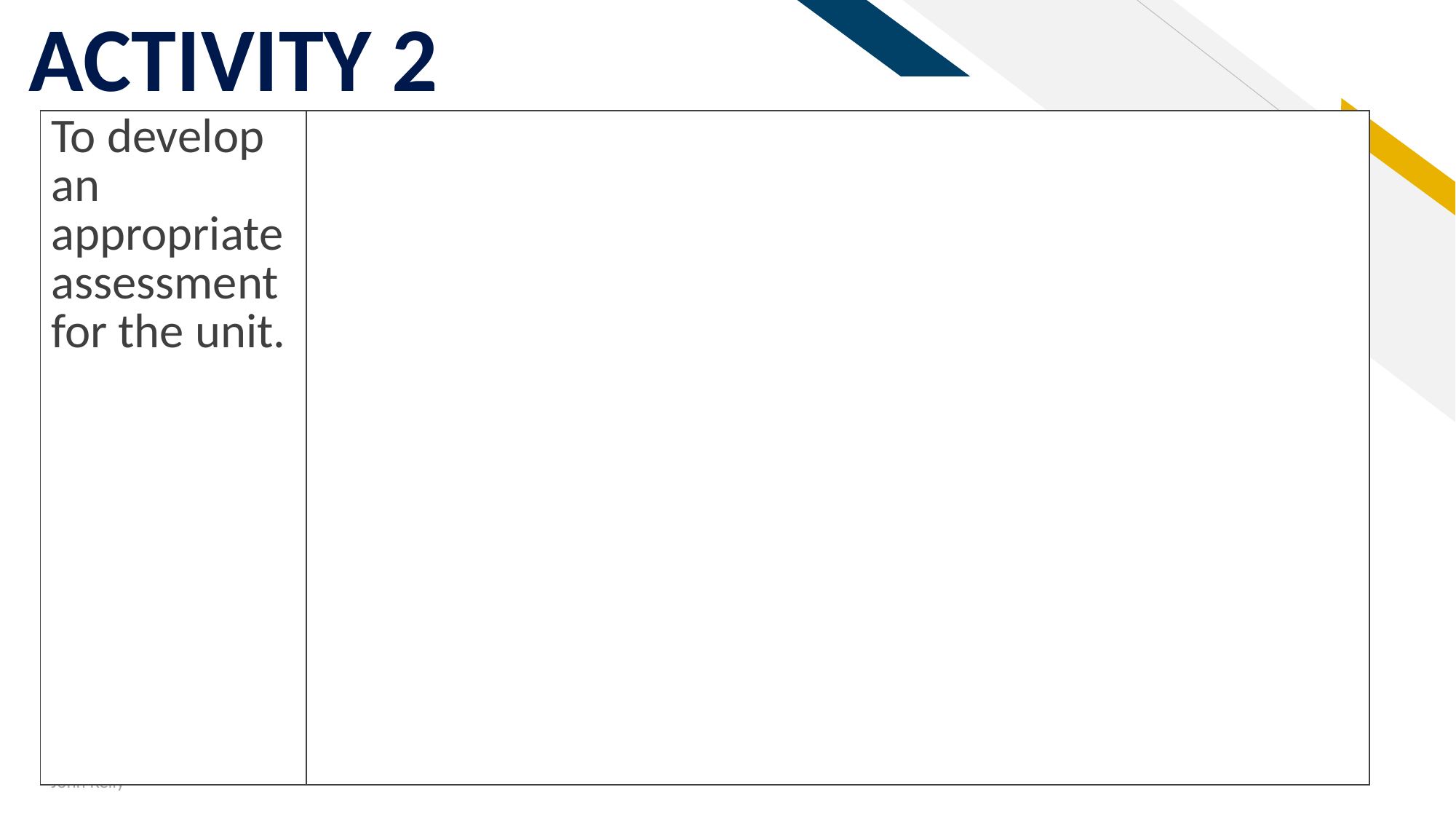

# ACTIVITY 2
| To develop an appropriate assessment for the unit. |  |
| --- | --- |
John Kelly